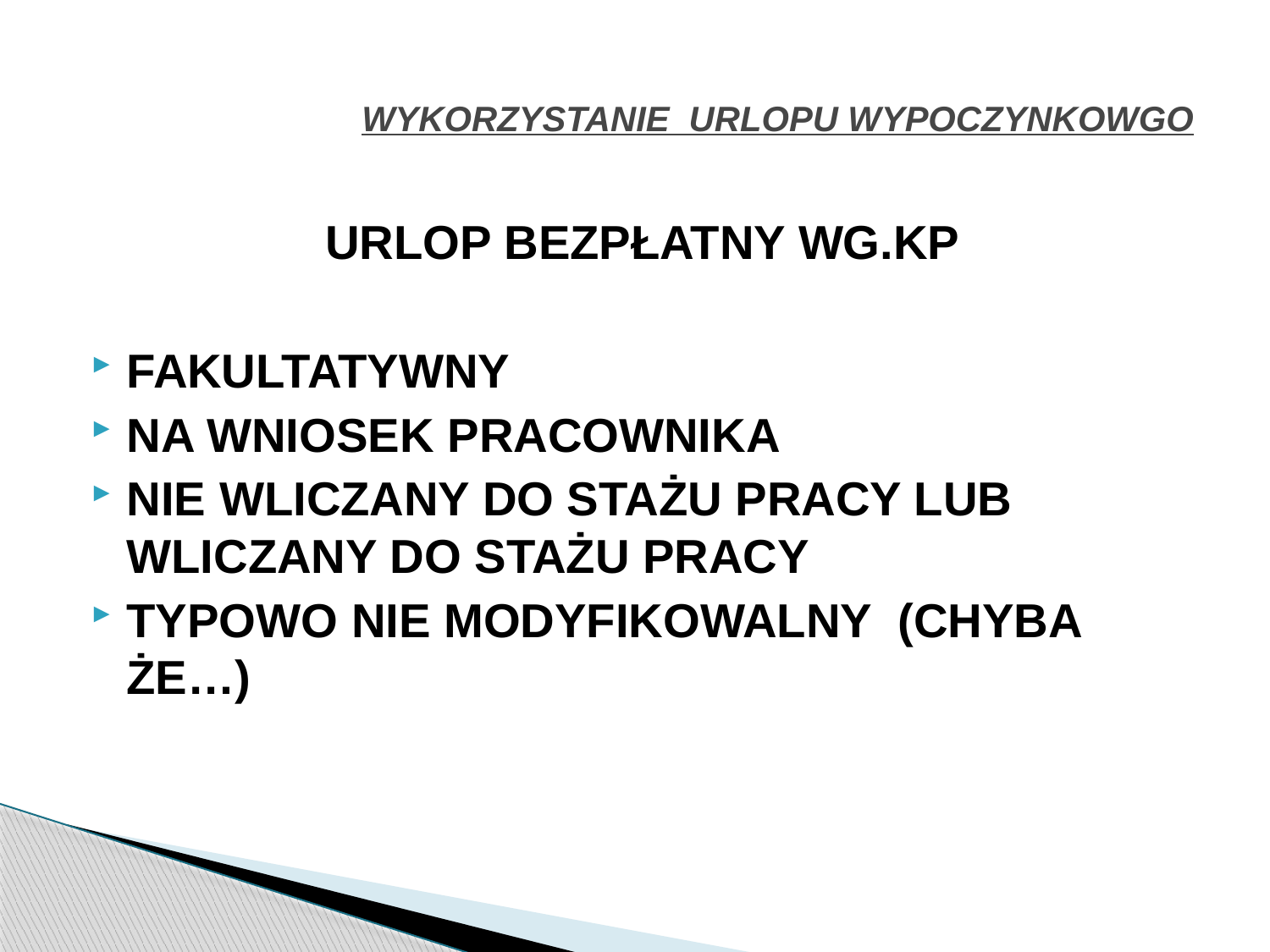

# WYKORZYSTANIE  URLOPU WYPOCZYNKOWGO
URLOP BEZPŁATNY WG.KP

FAKULTATYWNY
NA WNIOSEK PRACOWNIKA
NIE WLICZANY DO STAŻU PRACY LUB WLICZANY DO STAŻU PRACY
TYPOWO NIE MODYFIKOWALNY  (CHYBA ŻE…)